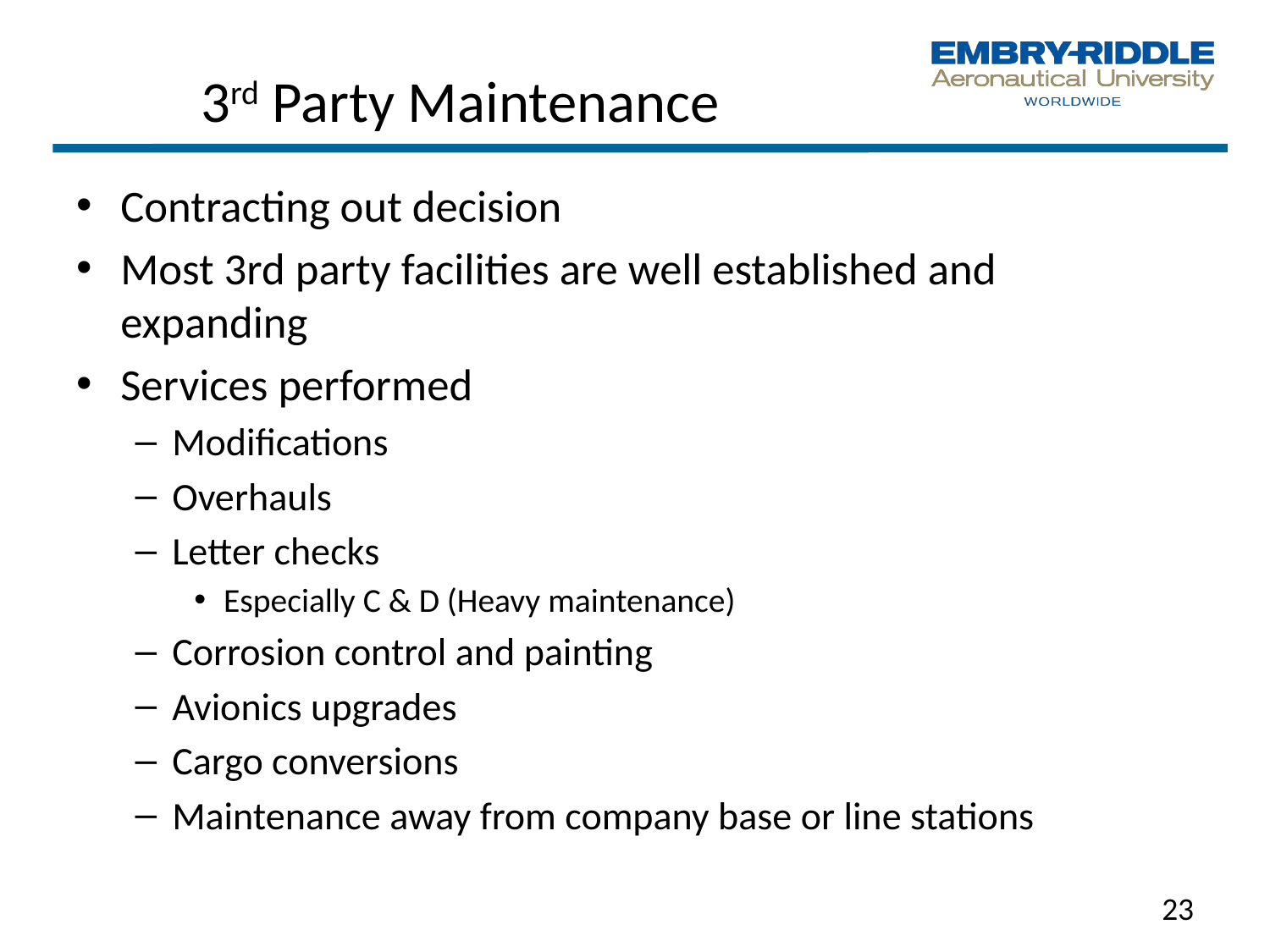

# 3rd Party Maintenance
Contracting out decision
Most 3rd party facilities are well established and expanding
Services performed
Modifications
Overhauls
Letter checks
Especially C & D (Heavy maintenance)
Corrosion control and painting
Avionics upgrades
Cargo conversions
Maintenance away from company base or line stations

23